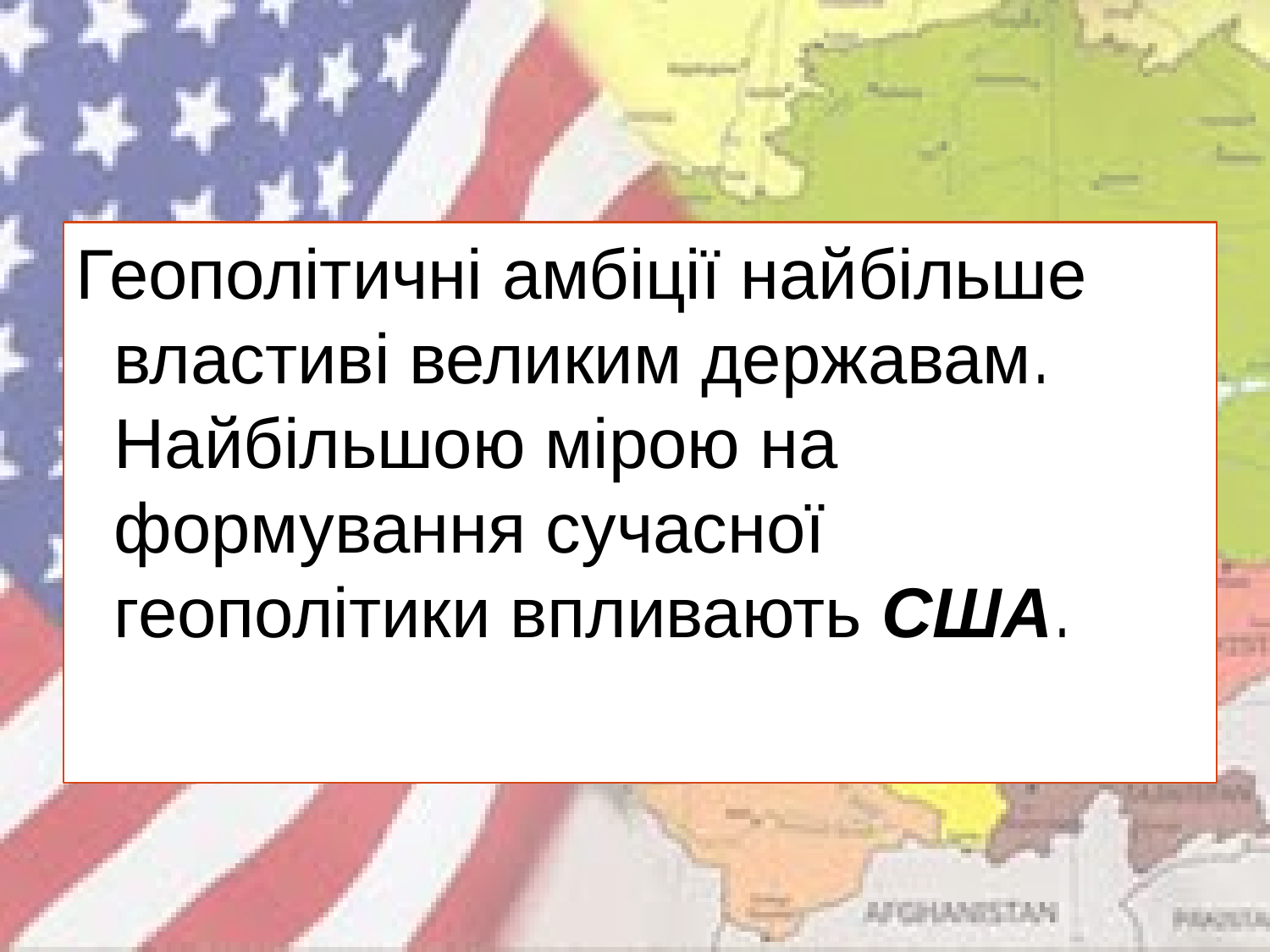

Геополітичні амбіції найбільше властиві великим державам. Найбільшою мірою на формування сучасної геополітики впливають США.